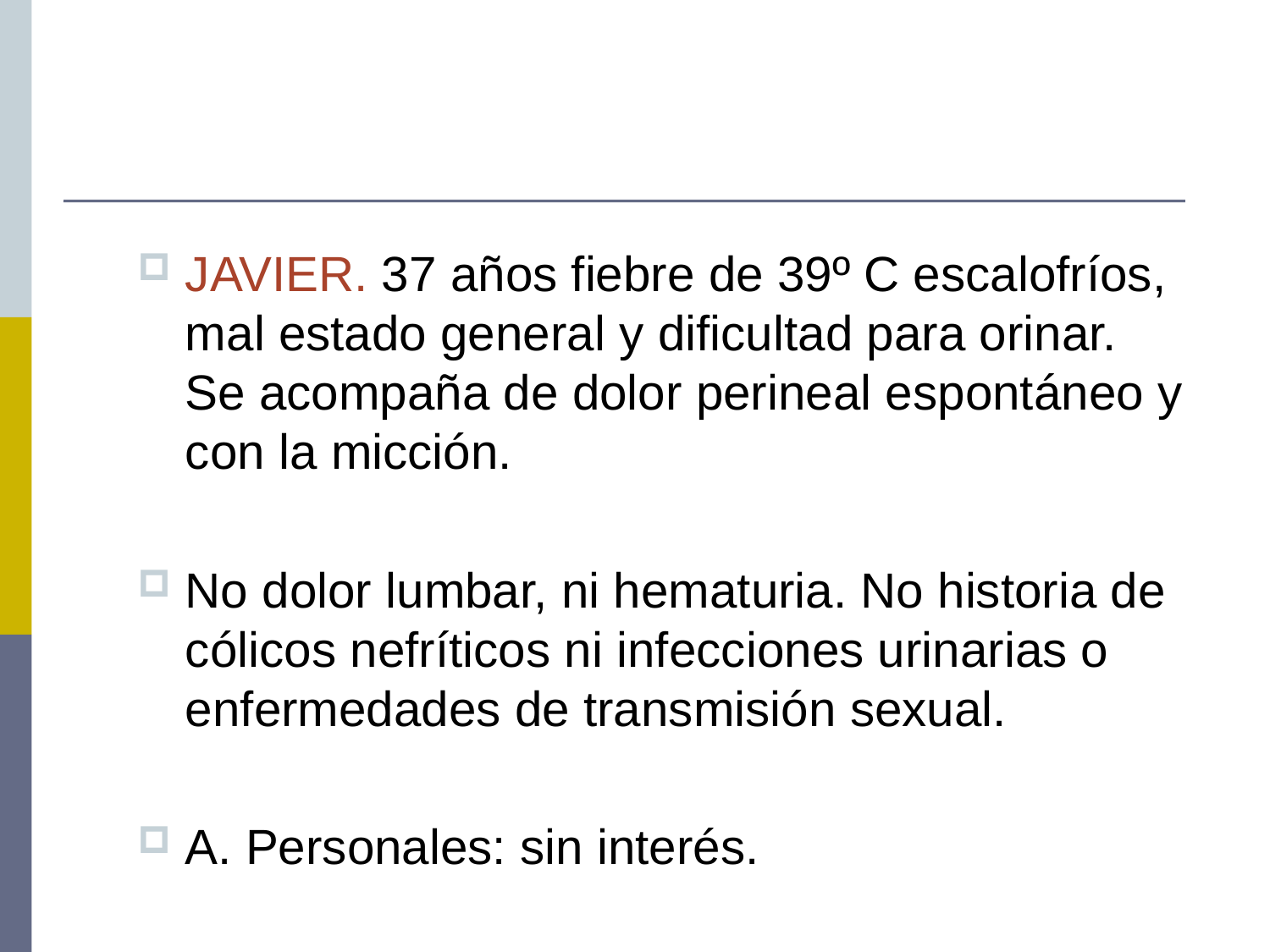

# JAVIER. 37 años fiebre de 39º C escalofríos, mal estado general y dificultad para orinar. Se acompaña de dolor perineal espontáneo y con la micción.

No dolor lumbar, ni hematuria. No historia de cólicos nefríticos ni infecciones urinarias o enfermedades de transmisión sexual.

A. Personales: sin interés.